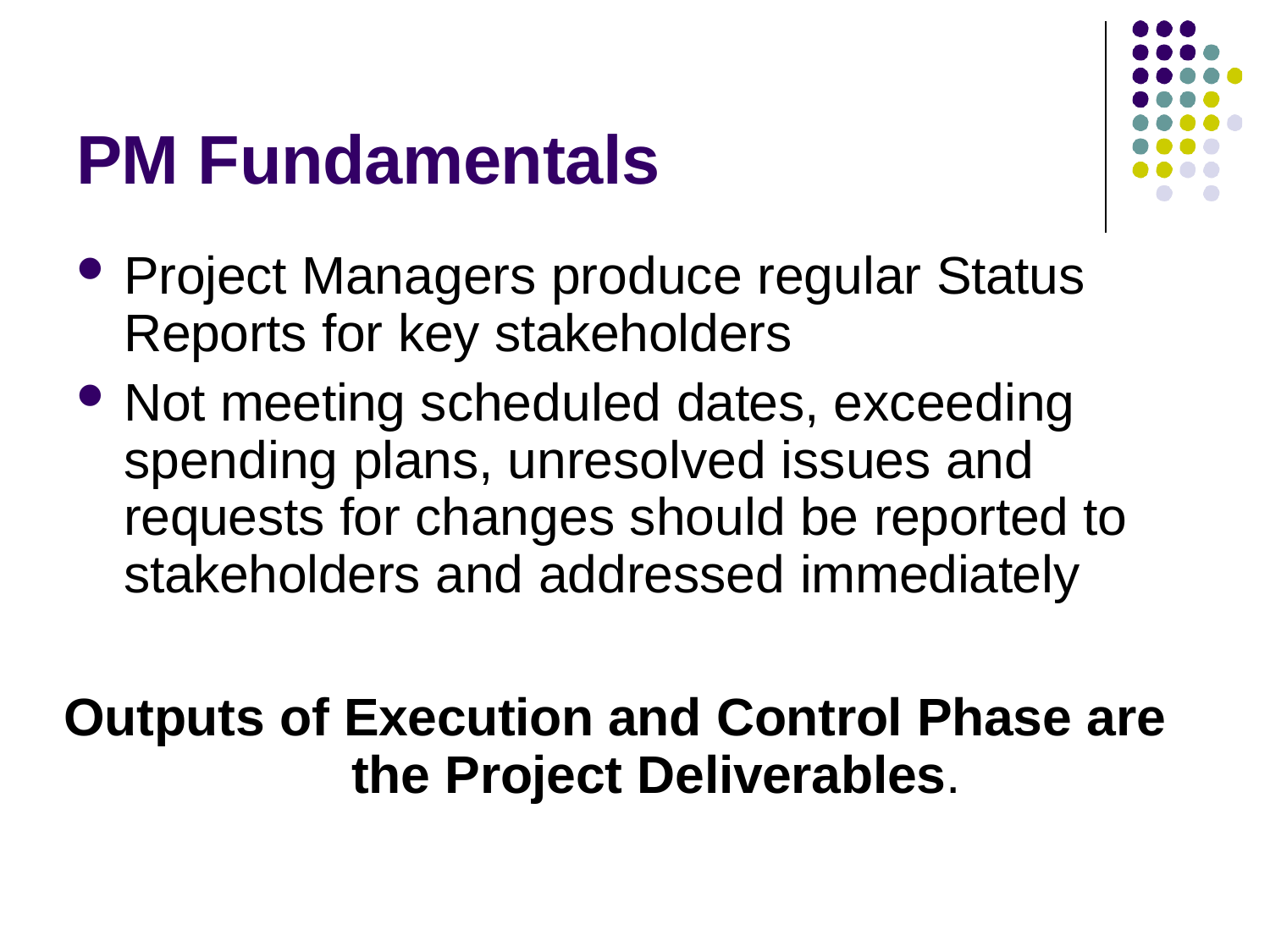

# PM Fundamentals
Project Managers produce regular Status Reports for key stakeholders
Not meeting scheduled dates, exceeding spending plans, unresolved issues and requests for changes should be reported to stakeholders and addressed immediately

Outputs of Execution and Control Phase are the Project Deliverables.